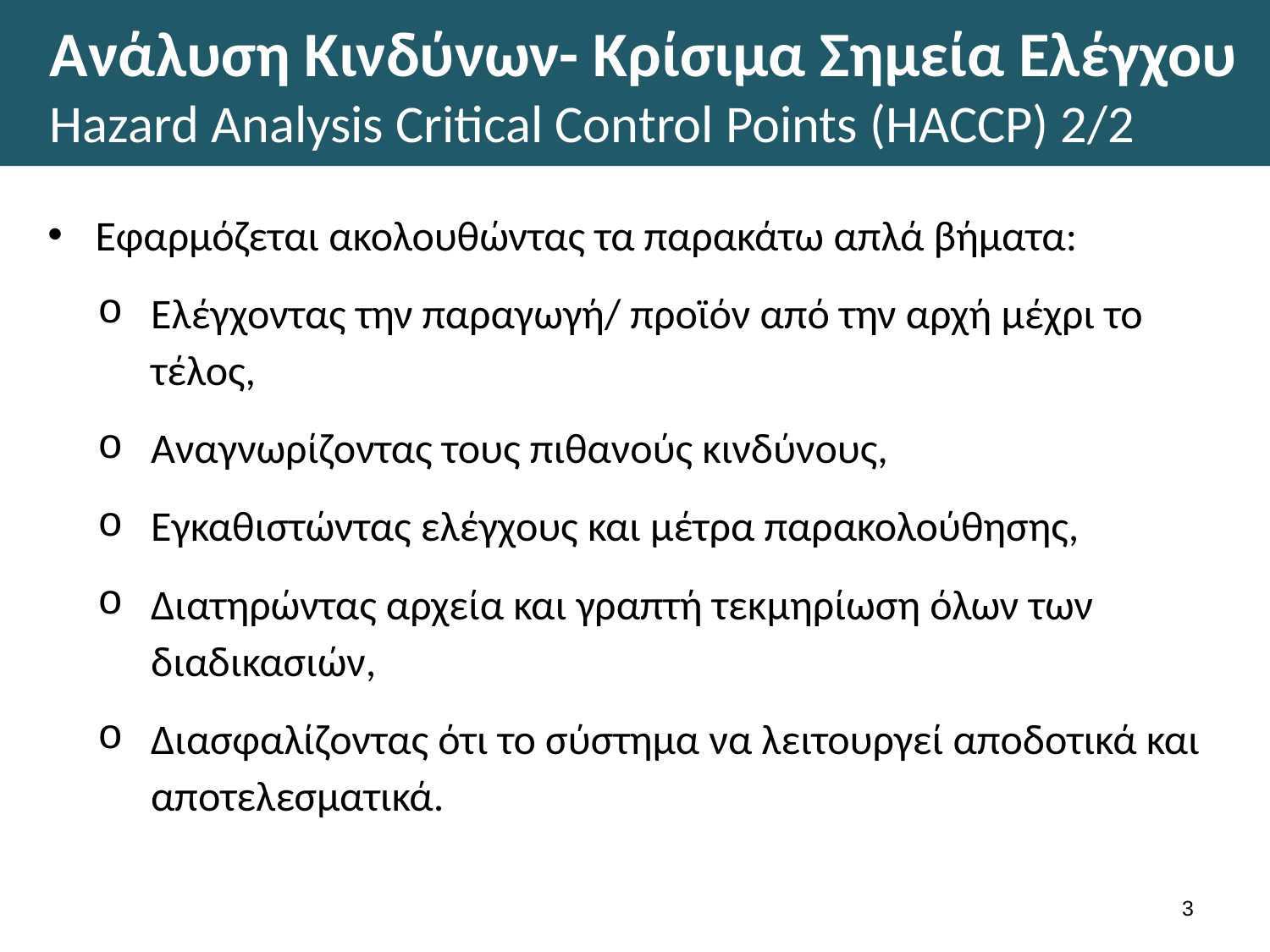

# Ανάλυση Κινδύνων- Κρίσιμα Σημεία Ελέγχου Hazard Analysis Critical Control Points (HACCP) 2/2
Εφαρμόζεται ακολουθώντας τα παρακάτω απλά βήματα:
Ελέγχοντας την παραγωγή/ προϊόν από την αρχή μέχρι το τέλος,
Αναγνωρίζοντας τους πιθανούς κινδύνους,
Εγκαθιστώντας ελέγχους και μέτρα παρακολούθησης,
Διατηρώντας αρχεία και γραπτή τεκμηρίωση όλων των διαδικασιών,
Διασφαλίζοντας ότι το σύστημα να λειτουργεί αποδοτικά και αποτελεσματικά.
3